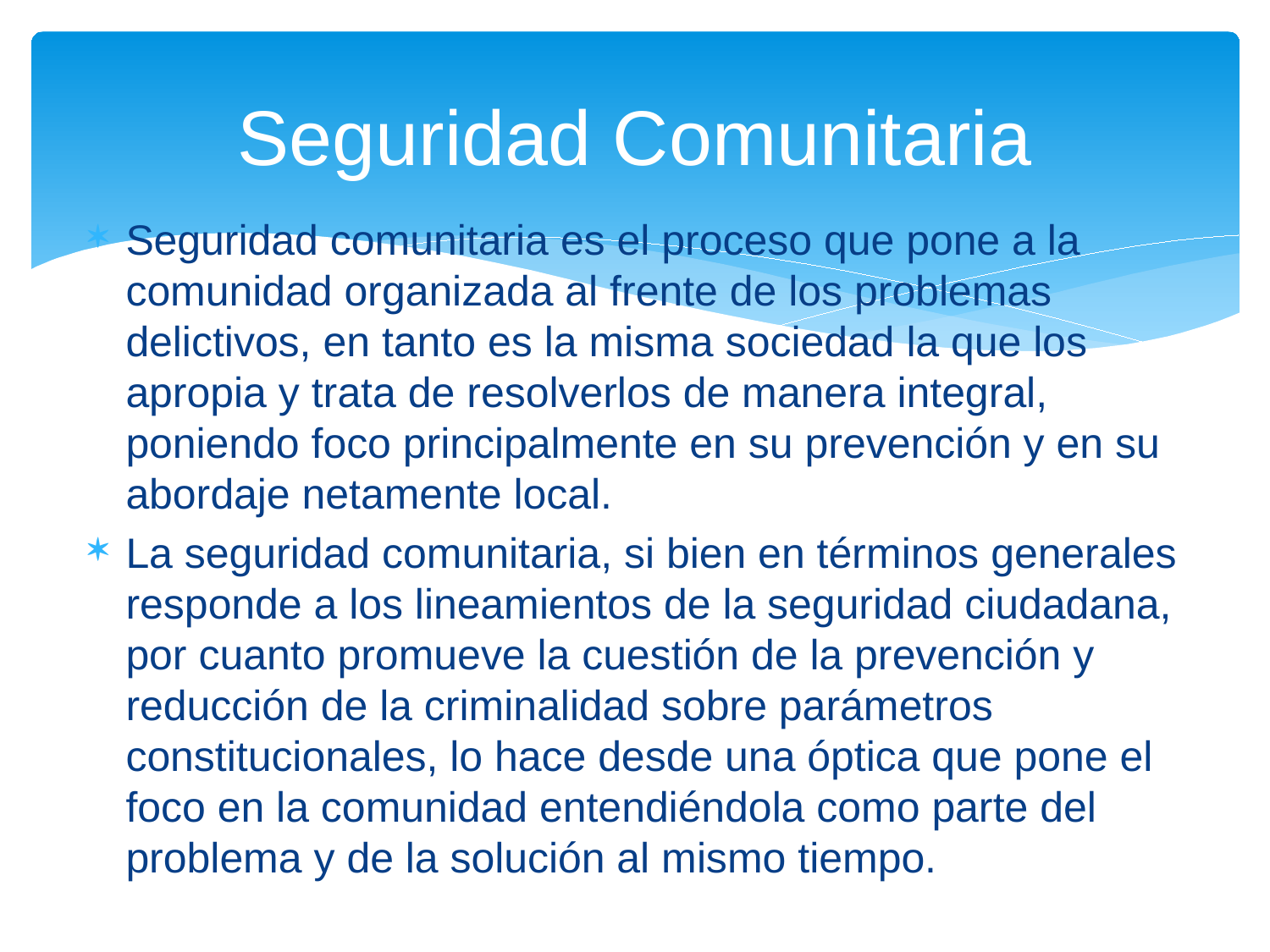

# Seguridad Comunitaria
Seguridad comunitaria es el proceso que pone a la comunidad organizada al frente de los problemas delictivos, en tanto es la misma sociedad la que los apropia y trata de resolverlos de manera integral, poniendo foco principalmente en su prevención y en su abordaje netamente local.
La seguridad comunitaria, si bien en términos generales responde a los lineamientos de la seguridad ciudadana, por cuanto promueve la cuestión de la prevención y reducción de la criminalidad sobre parámetros constitucionales, lo hace desde una óptica que pone el foco en la comunidad entendiéndola como parte del problema y de la solución al mismo tiempo.